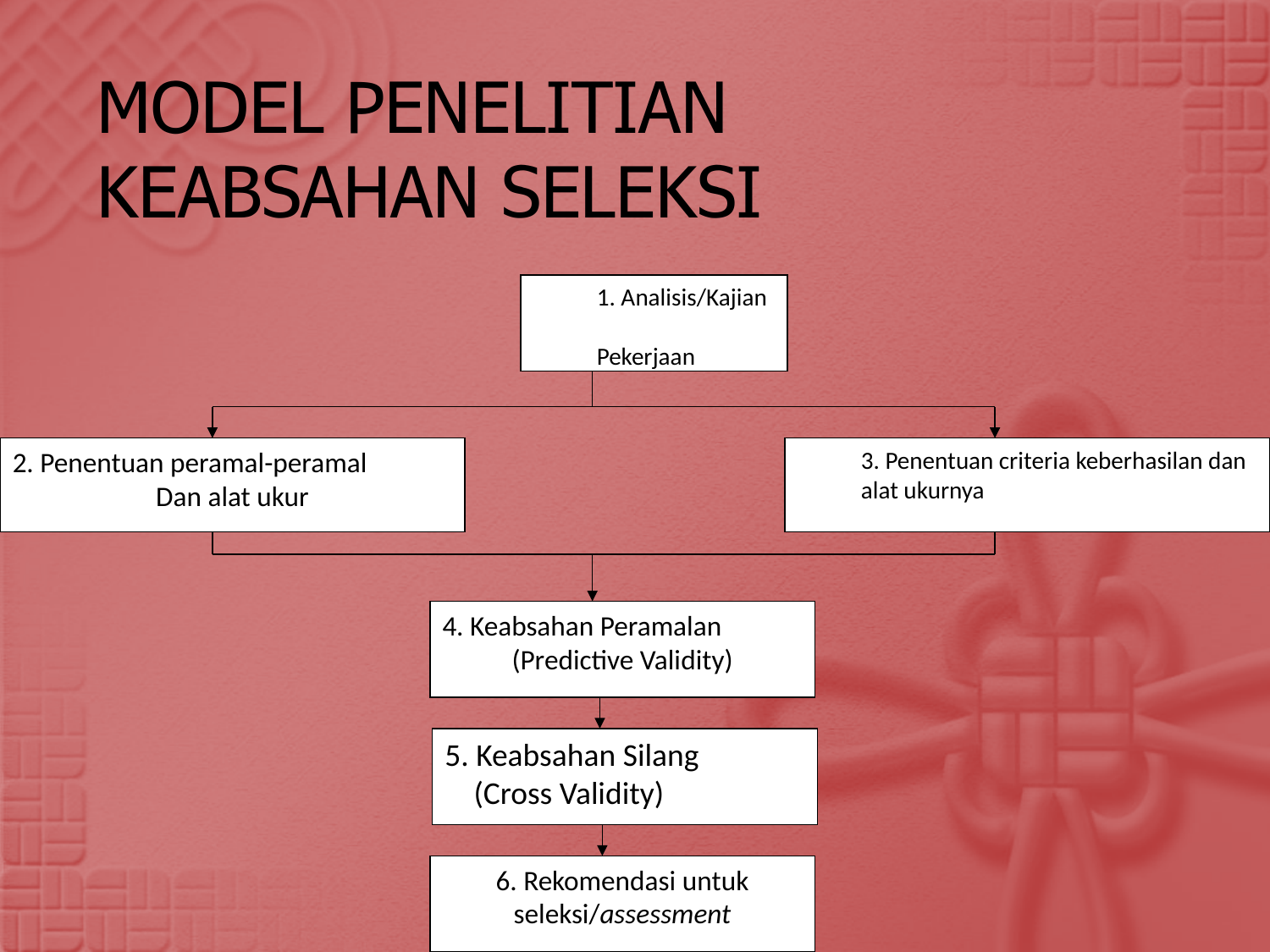

# Model penelitian keabsahan seleksi
1. Analisis/Kajian                 Pekerjaan
2. Penentuan peramal-peramal
Dan alat ukur

3. Penentuan criteria keberhasilan dan alat ukurnya
4. Keabsahan Peramalan
(Predictive Validity)

5. Keabsahan Silang
    (Cross Validity)

6. Rekomendasi untuk seleksi/assessment